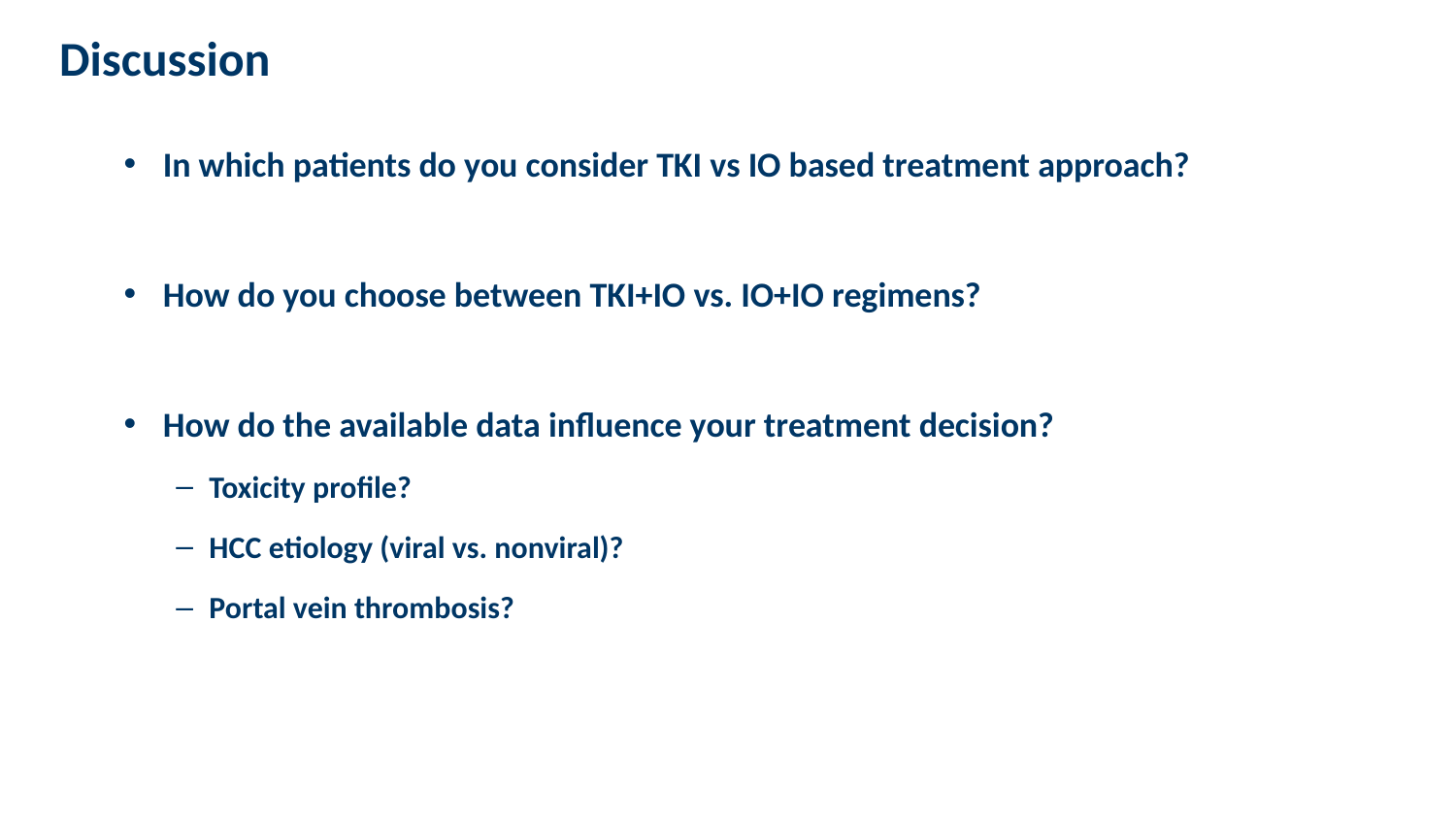

Discussion
In which patients do you consider TKI vs IO based treatment approach?

How do you choose between TKI+IO vs. IO+IO regimens?

How do the available data influence your treatment decision?
Toxicity profile?
HCC etiology (viral vs. nonviral)?
Portal vein thrombosis?